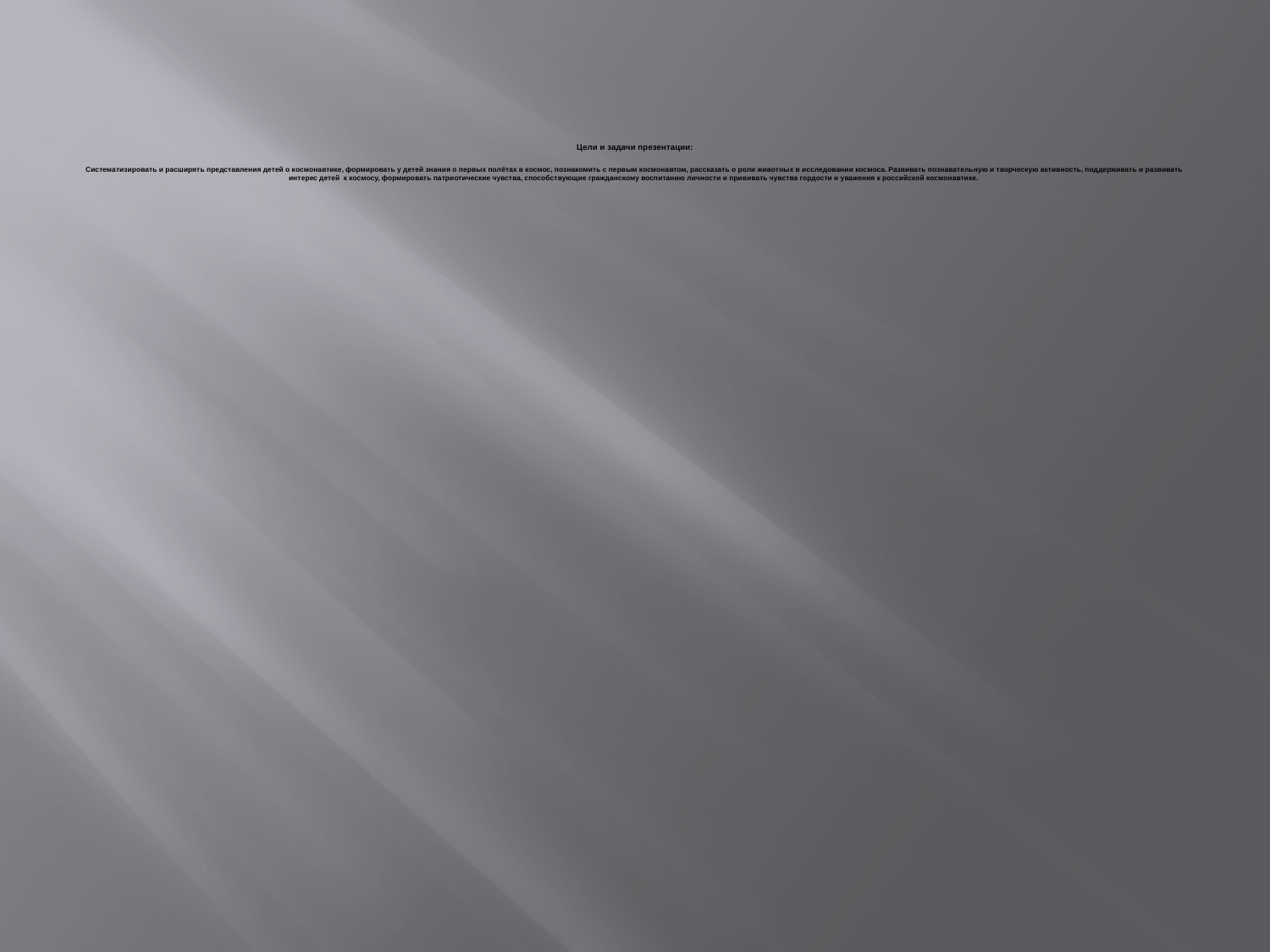

# Цели и задачи презентации: Систематизировать и расширять представления детей о космонавтике, формировать у детей знания о первых полётах в космос, познакомить с первым космонавтом, рассказать о роли животных в исследовании космоса. Развивать познавательную и творческую активность, поддерживать и развивать интерес детей  к космосу, формировать патриотические чувства, способствующие гражданскому воспитанию личности и прививать чувства гордости и уважения к российской космонавтике.